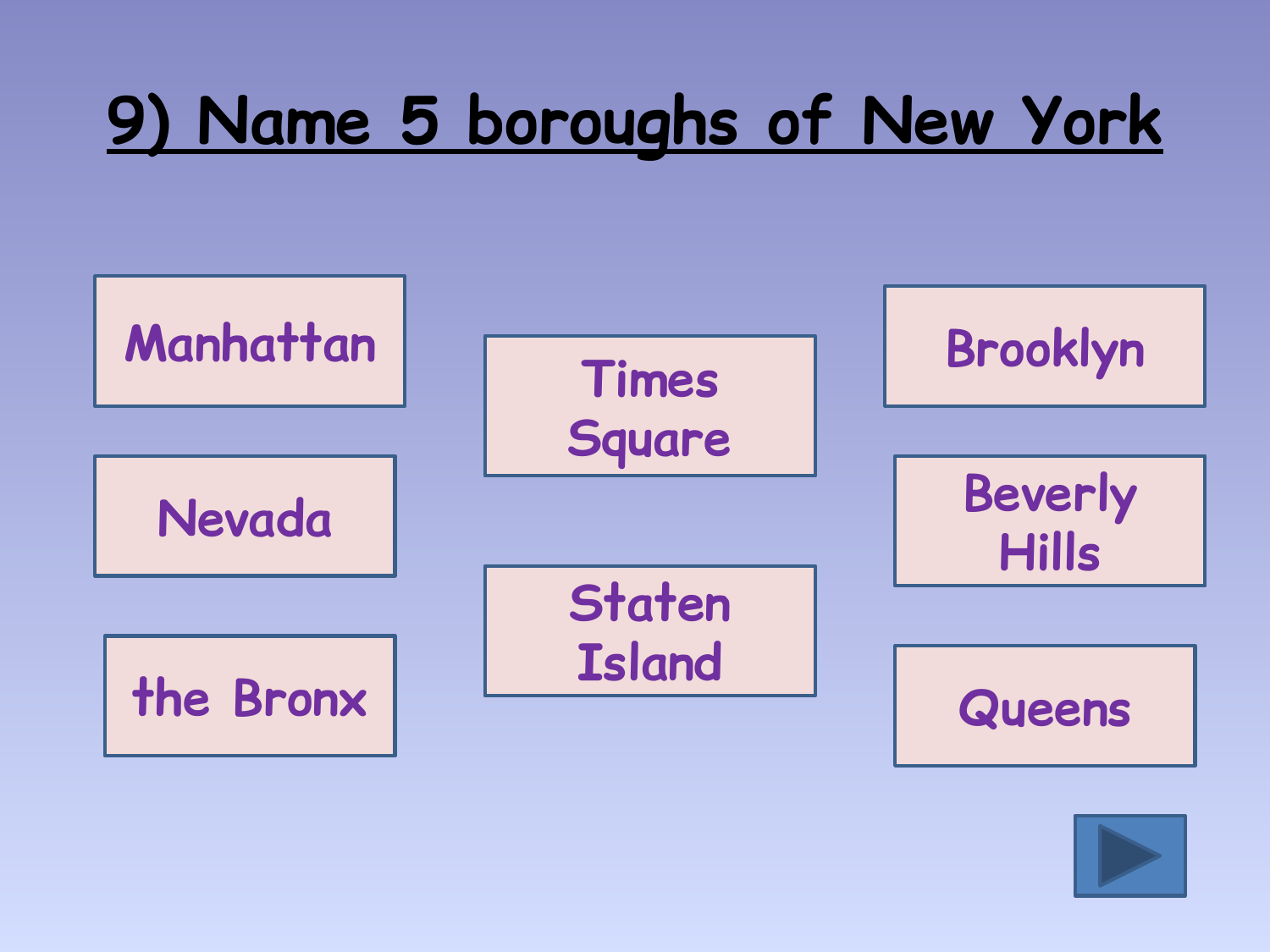

# 9) Name 5 boroughs of New York
Manhattan
Brooklyn
Times Square
Nevada
Beverly Hills
Staten Island
the Bronx
Queens